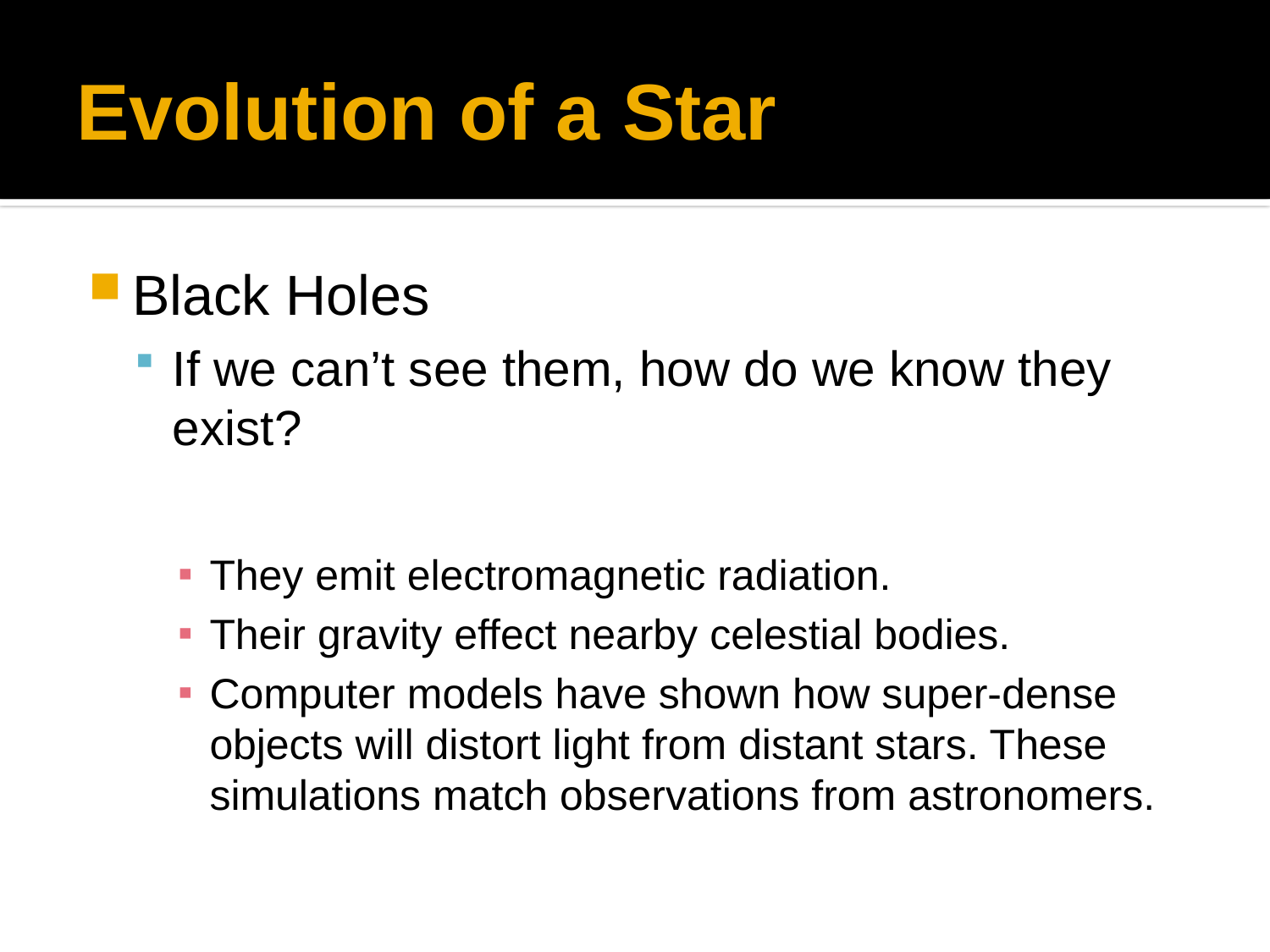

# Evolution of a Star
Black Holes
If we can’t see them, how do we know they exist?

They emit electromagnetic radiation.
Their gravity effect nearby celestial bodies.
Computer models have shown how super-dense objects will distort light from distant stars. These simulations match observations from astronomers.